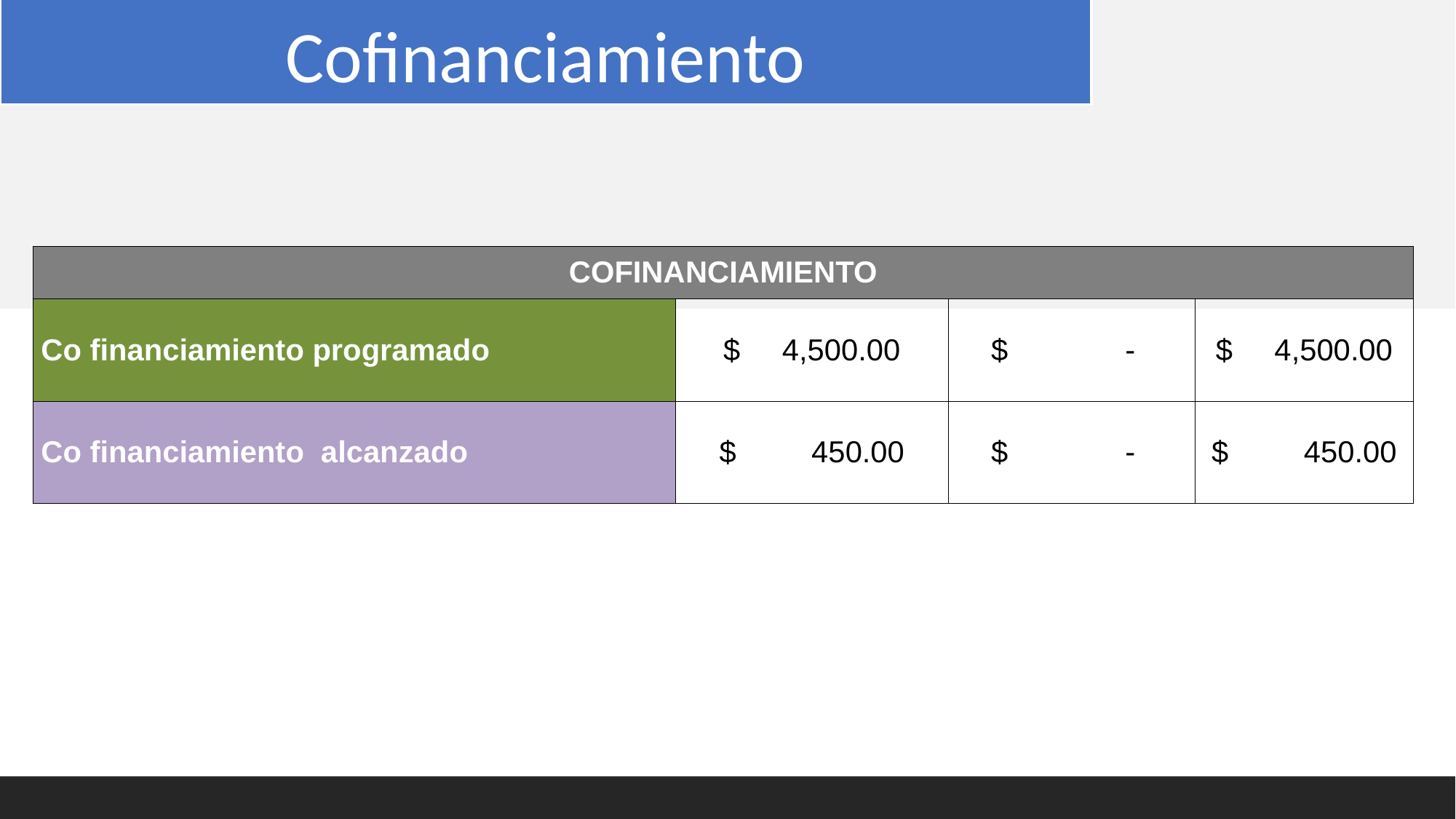

# Cofinanciamiento

| COFINANCIAMIENTO |  |  |  |
| --- | --- | --- | --- |
| Co financiamiento programado | $ 4,500.00 | $ - | $ 4,500.00 |
| Co financiamiento alcanzado | $ 450.00 | $ - | $ 450.00 |